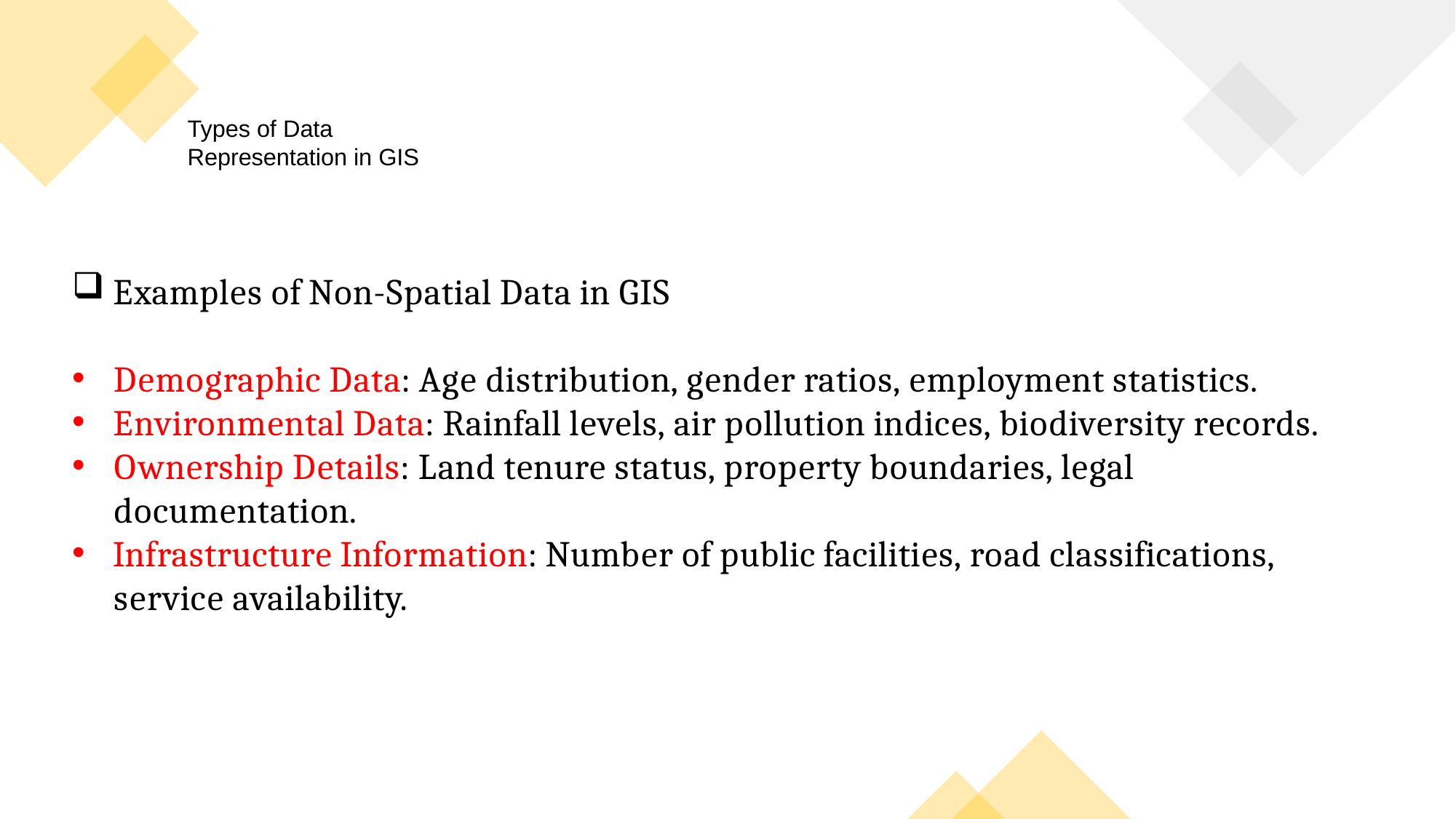

Types of Data Representation in GIS
Examples of Non-Spatial Data in GIS

Demographic Data: Age distribution, gender ratios, employment statistics.
Environmental Data: Rainfall levels, air pollution indices, biodiversity records.
Ownership Details: Land tenure status, property boundaries, legal documentation.
Infrastructure Information: Number of public facilities, road classifications, service availability.